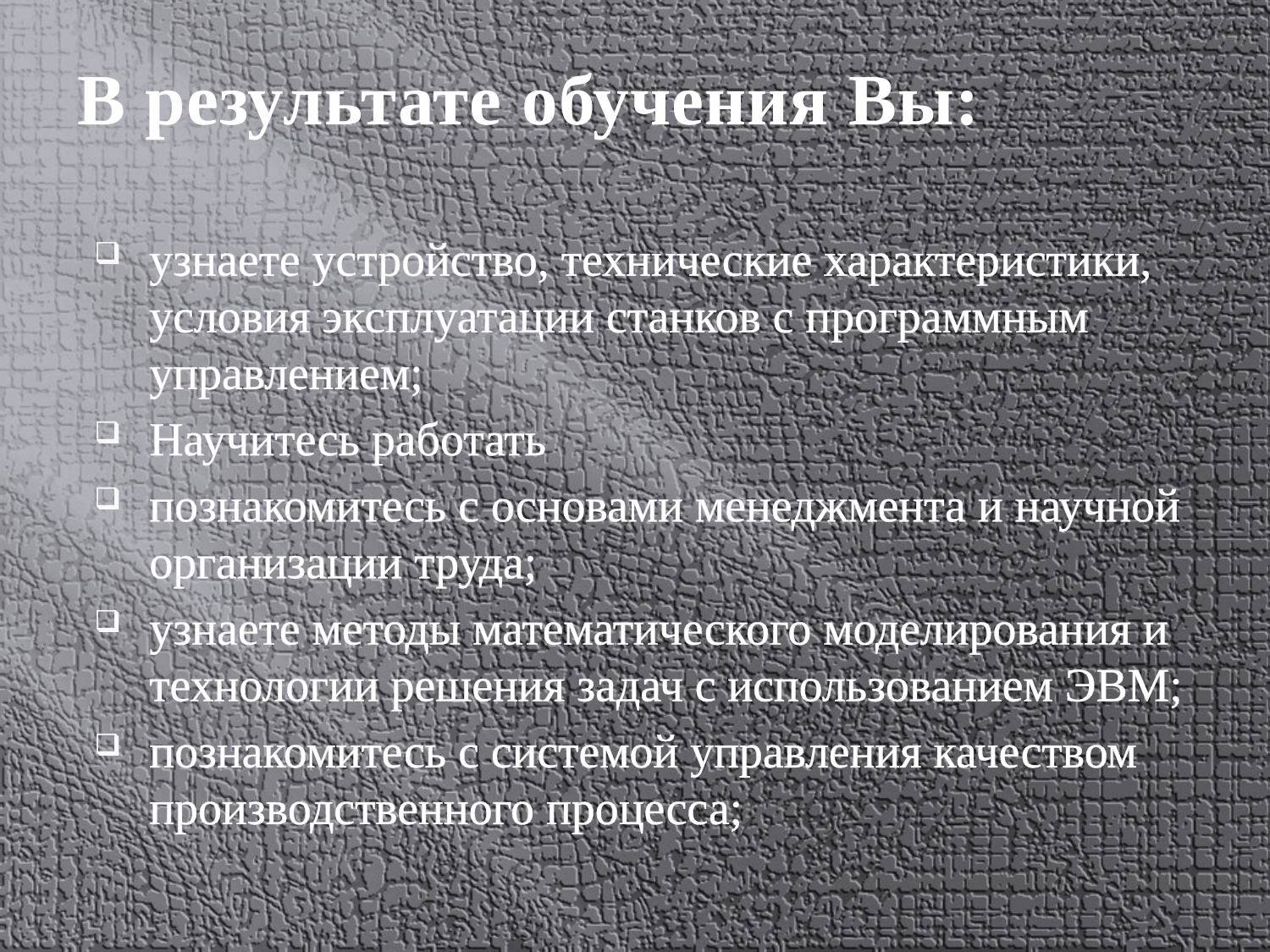

# В результате обучения Вы:
узнаете устройство, технические характеристики, условия эксплуатации станков с программным управлением;
Научитесь работать
познакомитесь с основами менеджмента и научной организации труда;
узнаете методы математического моделирования и технологии решения задач с использованием ЭВМ;
познакомитесь с системой управления качеством производственного процесса;